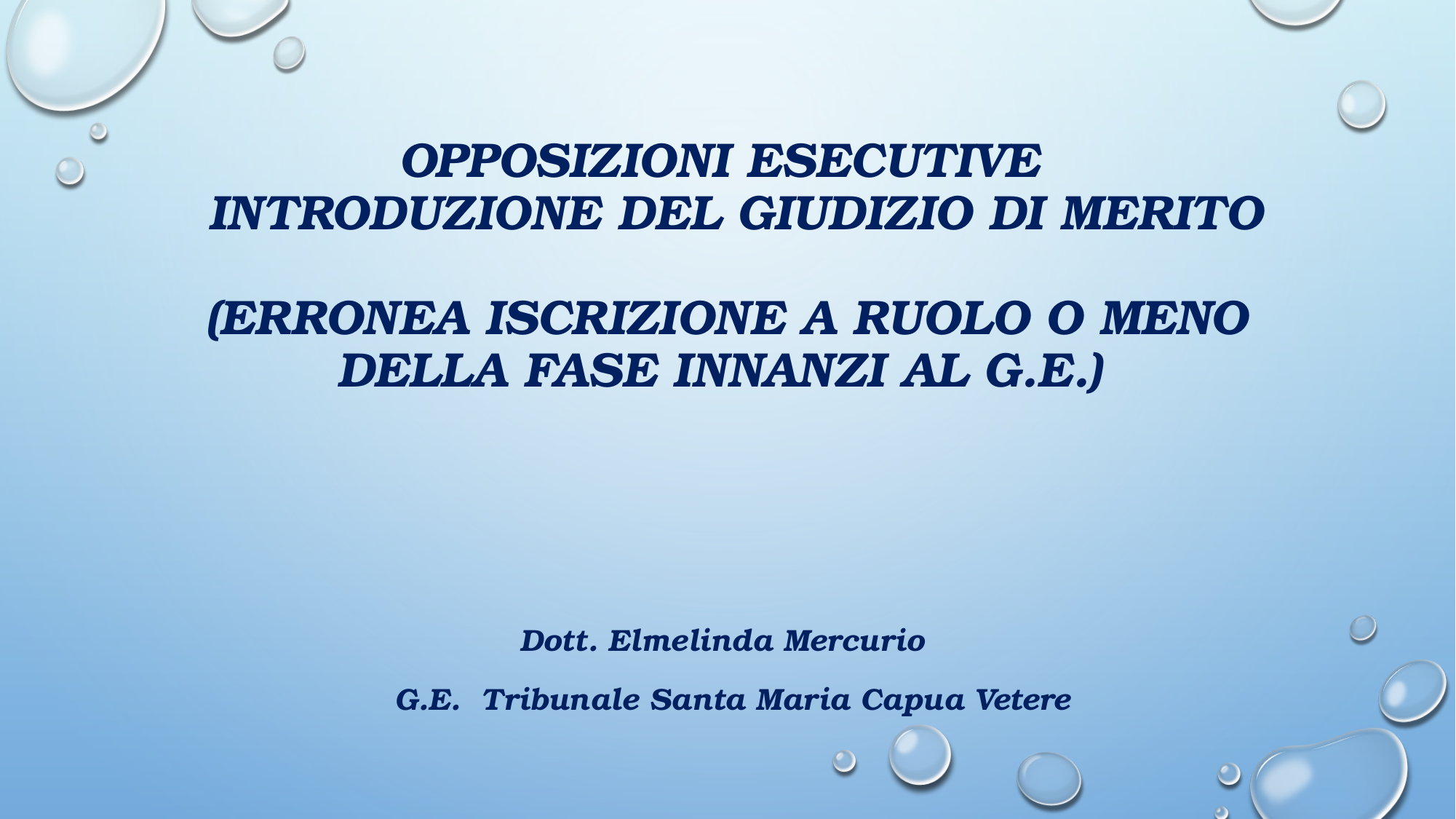

# OPPOSIZIONI ESECUTIVE INTRODUZIONE DEL GIUDIZIO DI MERITO (erronea iscrizione a ruolo o meno della fase innanzi al g.e.)

Dott. Elmelinda Mercurio
 G.E.  Tribunale Santa Maria Capua Vetere